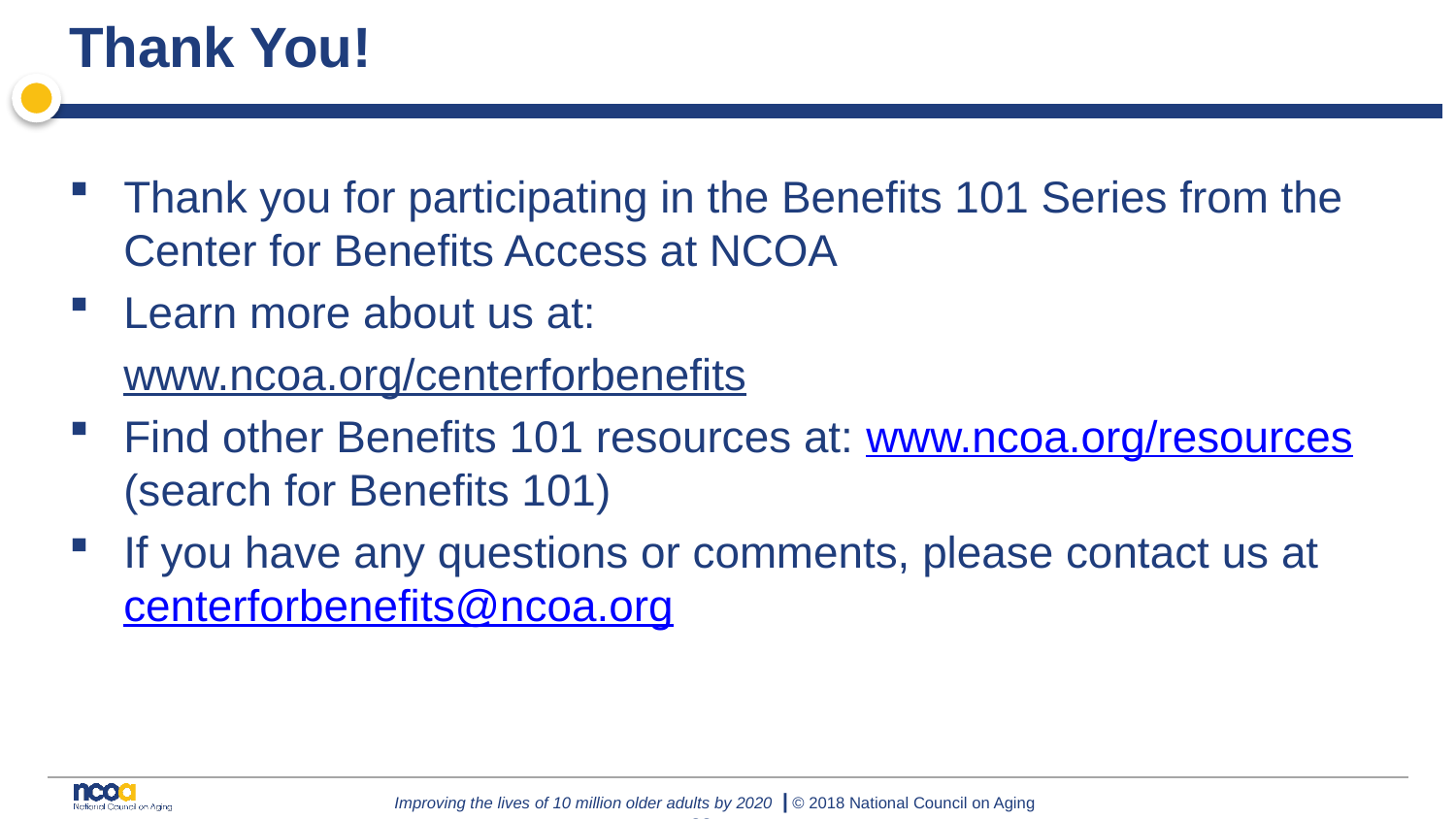

# Thank You!
Thank you for participating in the Benefits 101 Series from the Center for Benefits Access at NCOA
Learn more about us at:
www.ncoa.org/centerforbenefits
Find other Benefits 101 resources at: www.ncoa.org/resources (search for Benefits 101)
If you have any questions or comments, please contact us at centerforbenefits@ncoa.org